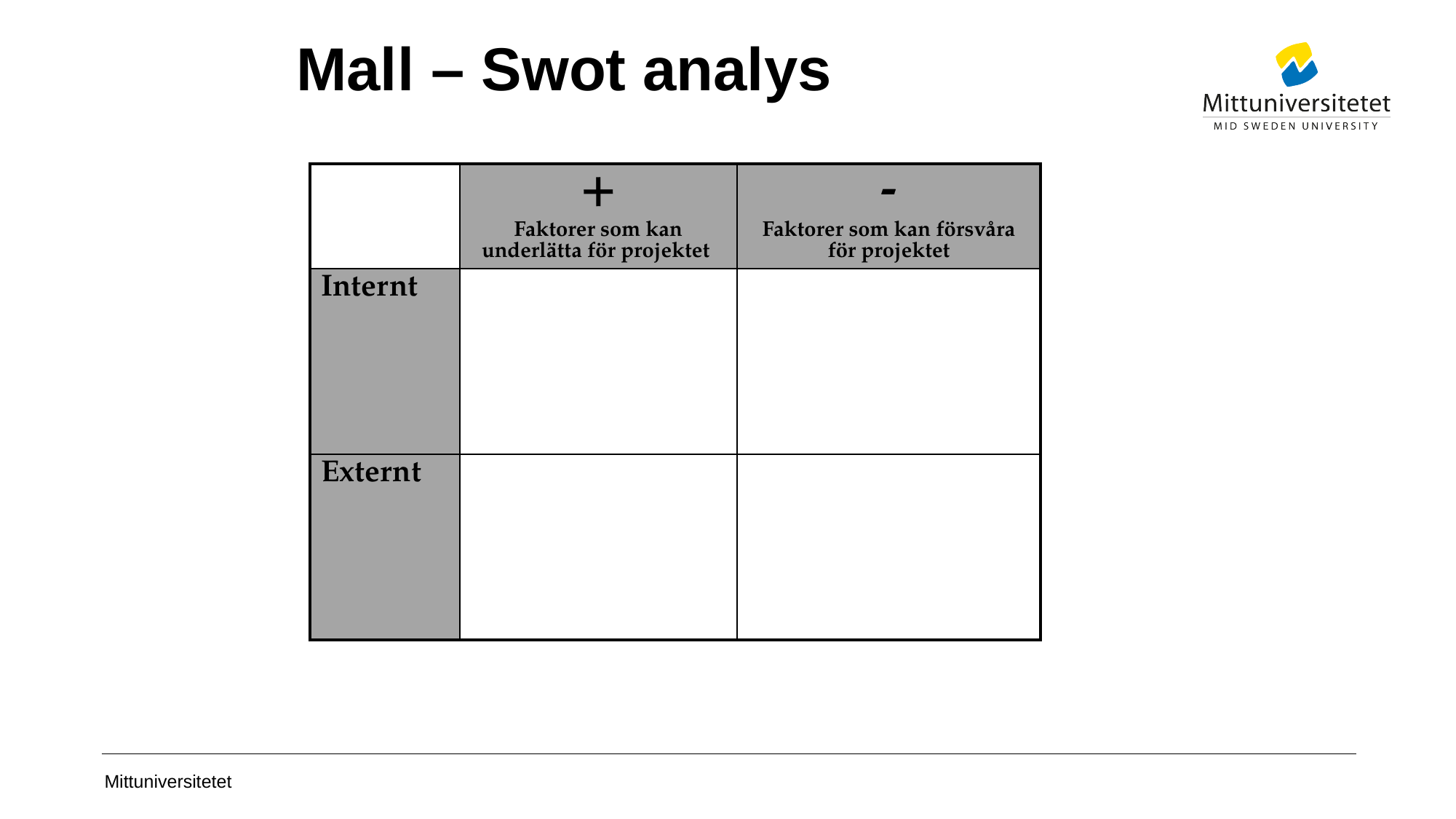

# Mall – Swot analys
|  | + Faktorer som kan underlätta för projektet | - Faktorer som kan försvåra för projektet |
| --- | --- | --- |
| Internt |  |  |
| Externt |  |  |